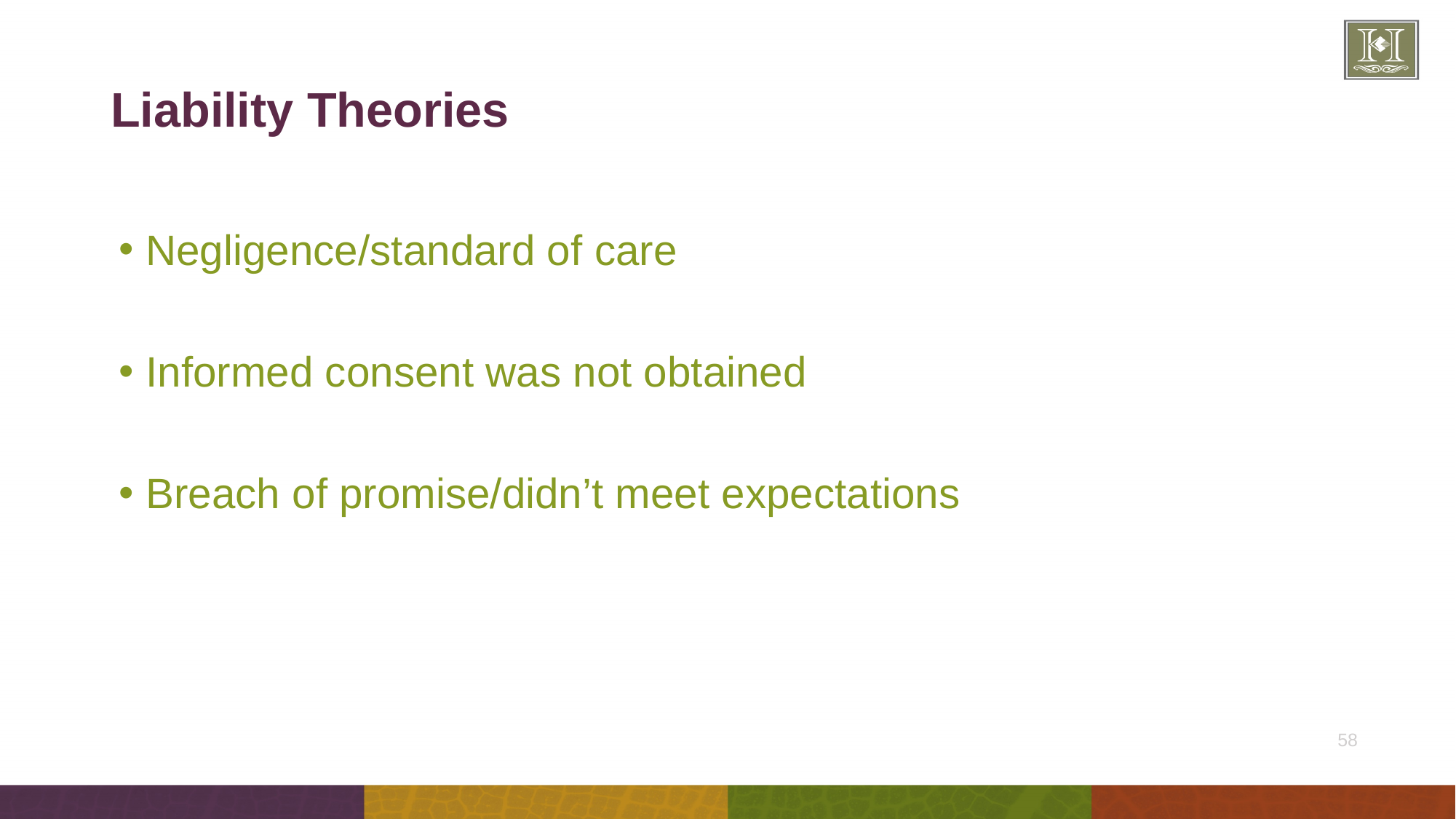

# Liability Theories
Negligence/standard of care

Informed consent was not obtained

Breach of promise/didn’t meet expectations